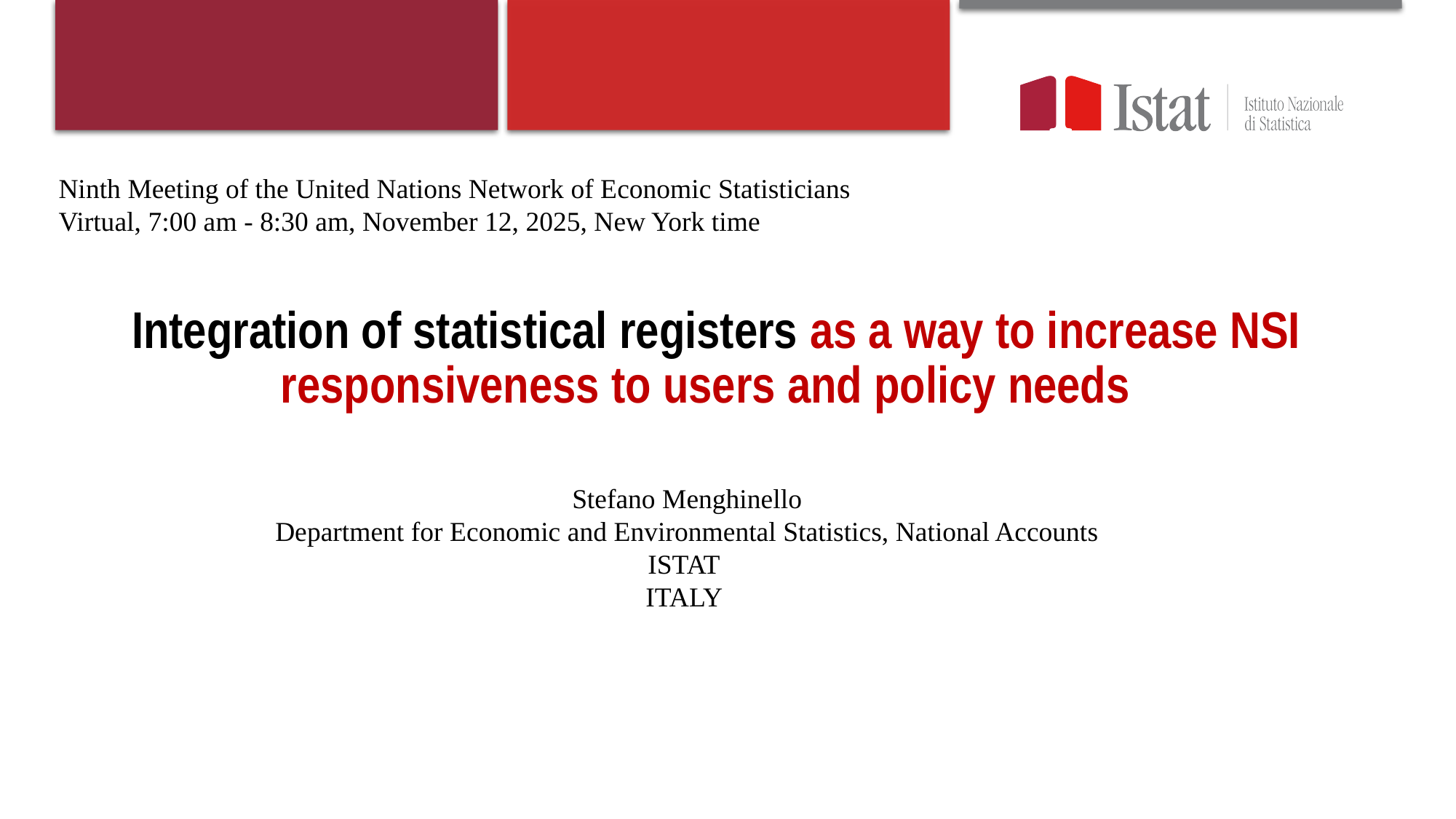

Ninth Meeting of the United Nations Network of Economic Statisticians
Virtual, 7:00 am - 8:30 am, November 12, 2025, New York time

# Integration of statistical registers as a way to increase NSI responsiveness to users and policy needs
Stefano Menghinello
Department for Economic and Environmental Statistics, National Accounts
ISTAT
ITALY